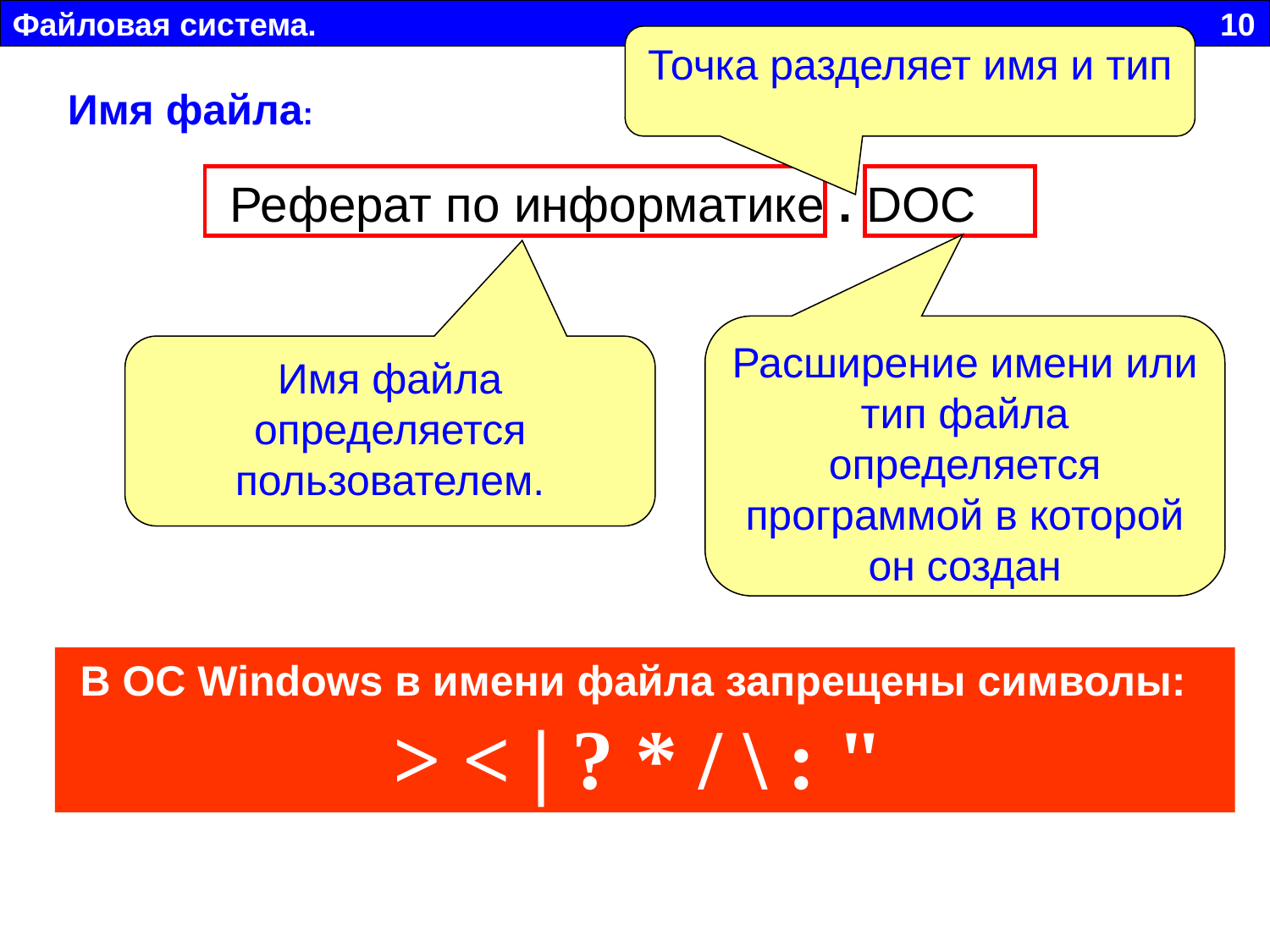

Файловая система.                                                                                                      10
Точка разделяет имя и тип
Имя файла:

Реферат по информатике . DOC

Расширение имени или тип файла определяется программой в которой он создан
Имя файла определяется пользователем.
В ОС Windows в имени файла запрещены символы:
> < | ? * / \ : "